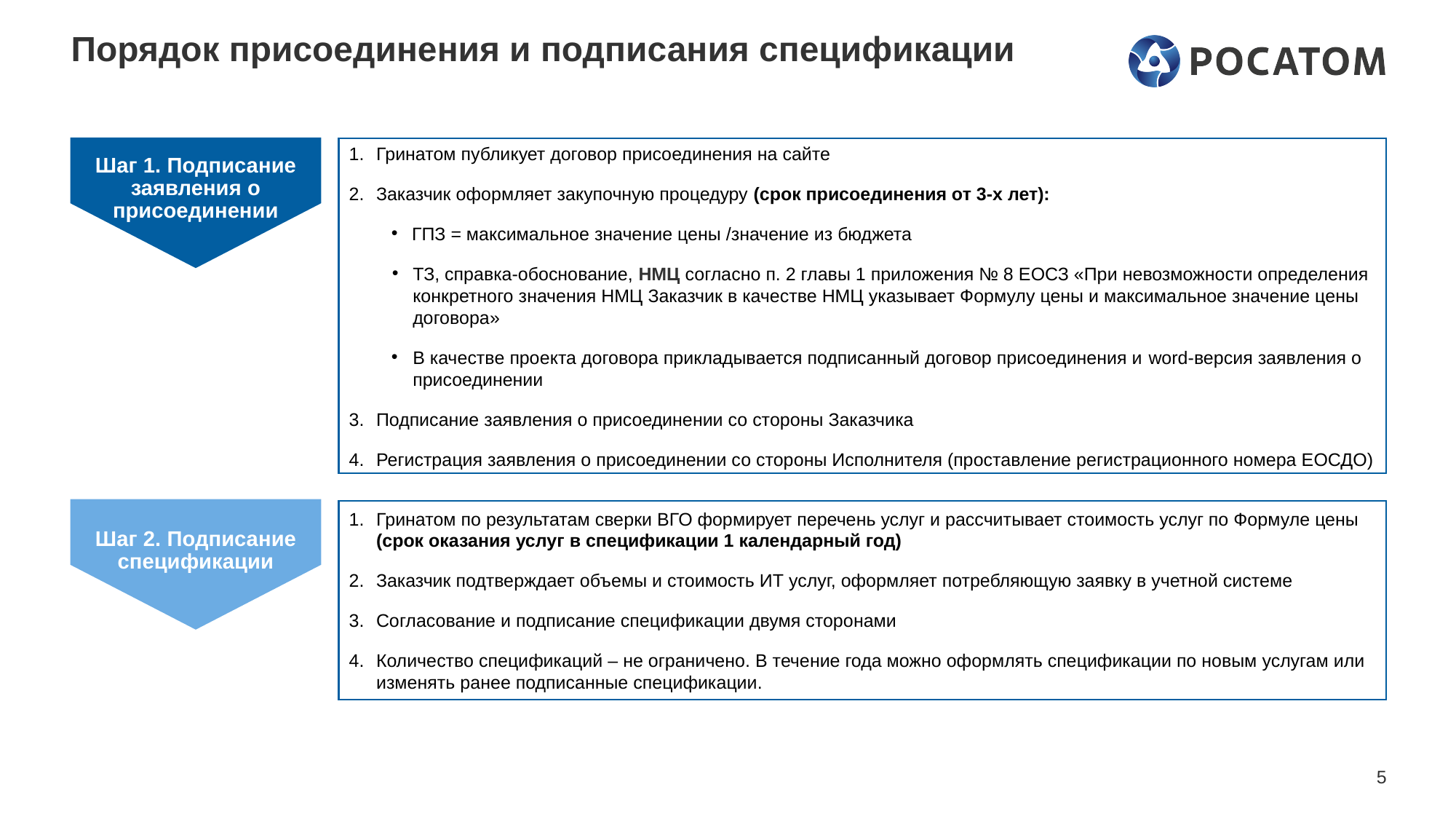

# Порядок присоединения и подписания спецификации
Гринатом публикует договор присоединения на сайте
Заказчик оформляет закупочную процедуру (срок присоединения от 3-х лет):
ГПЗ = максимальное значение цены /значение из бюджета
ТЗ, справка-обоснование, НМЦ согласно п. 2 главы 1 приложения № 8 ЕОСЗ «При невозможности определения конкретного значения НМЦ Заказчик в качестве НМЦ указывает Формулу цены и максимальное значение цены договора»
В качестве проекта договора прикладывается подписанный договор присоединения и word-версия заявления о присоединении
Подписание заявления о присоединении со стороны Заказчика
Регистрация заявления о присоединении со стороны Исполнителя (проставление регистрационного номера ЕОСДО)
Шаг 1. Подписание заявления о присоединении
Шаг 2. Подписание спецификации
Гринатом по результатам сверки ВГО формирует перечень услуг и рассчитывает стоимость услуг по Формуле цены (срок оказания услуг в спецификации 1 календарный год)
Заказчик подтверждает объемы и стоимость ИТ услуг, оформляет потребляющую заявку в учетной системе
Согласование и подписание спецификации двумя сторонами
Количество спецификаций – не ограничено. В течение года можно оформлять спецификации по новым услугам или изменять ранее подписанные спецификации.